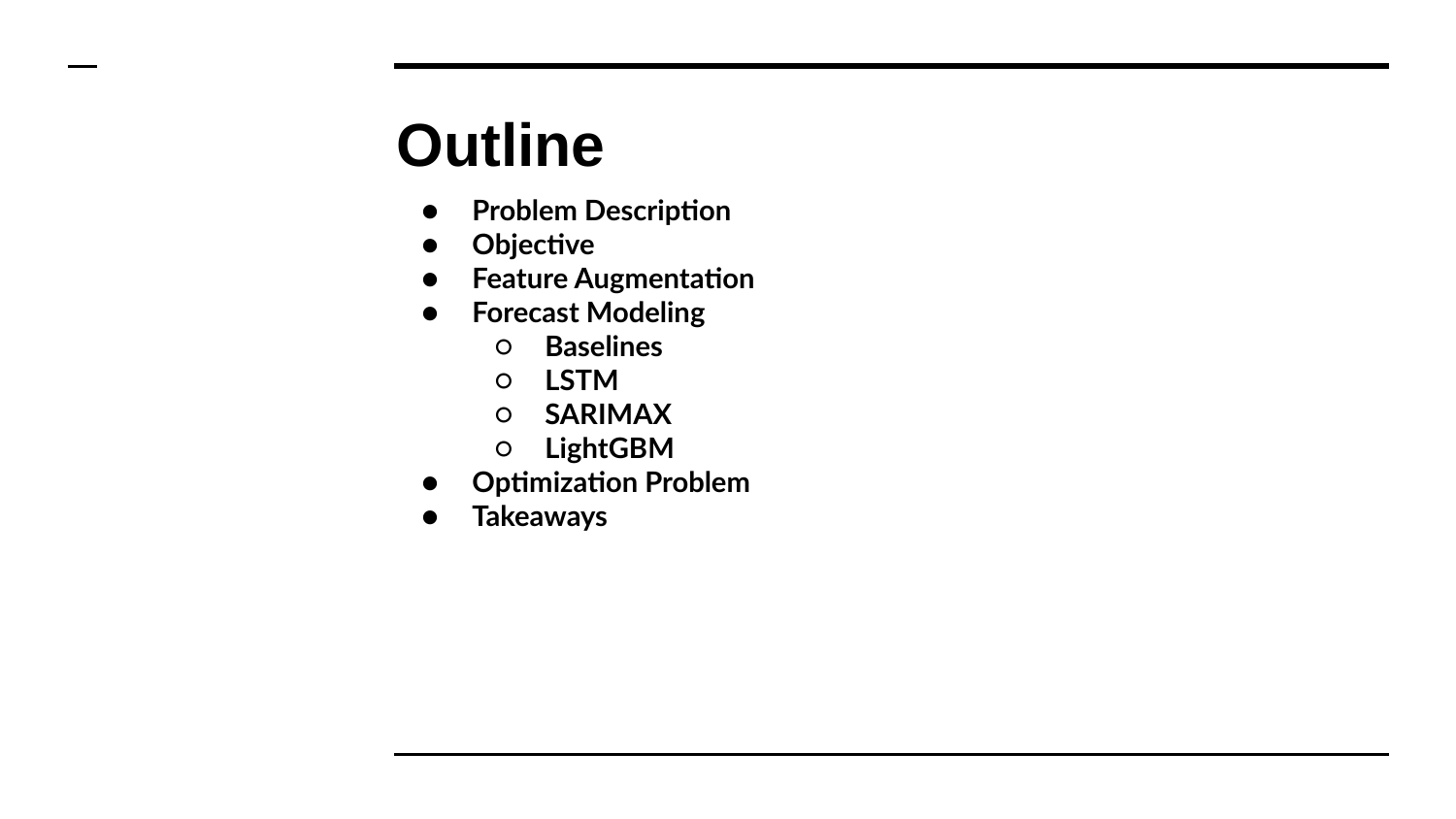

# Outline

Problem Description
Objective
Feature Augmentation
Forecast Modeling
Baselines
LSTM
SARIMAX
LightGBM
Optimization Problem
Takeaways